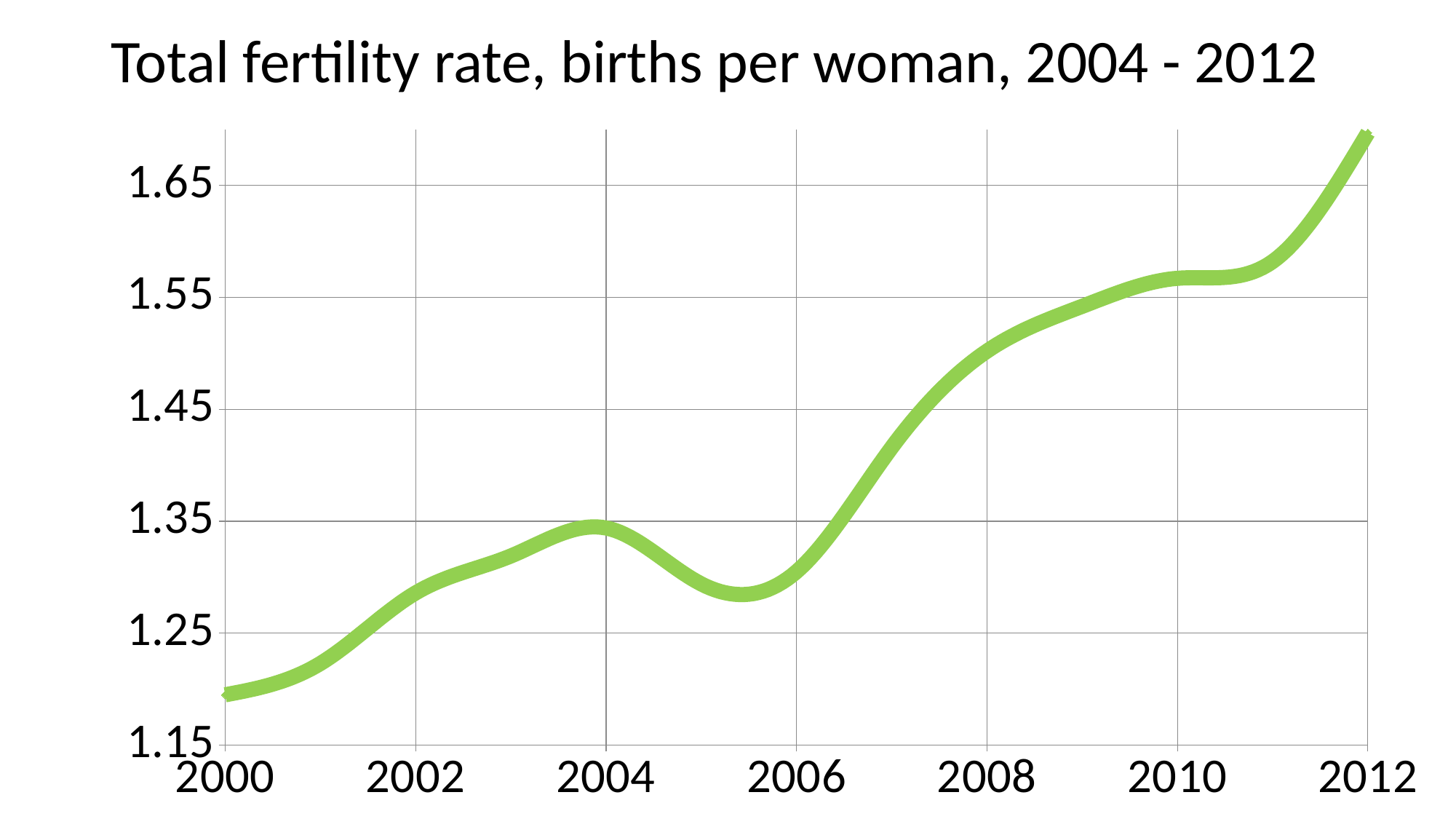

# Total fertility rate, births per woman, 2004 - 2012

### Chart

| Category |  |
|---|---|